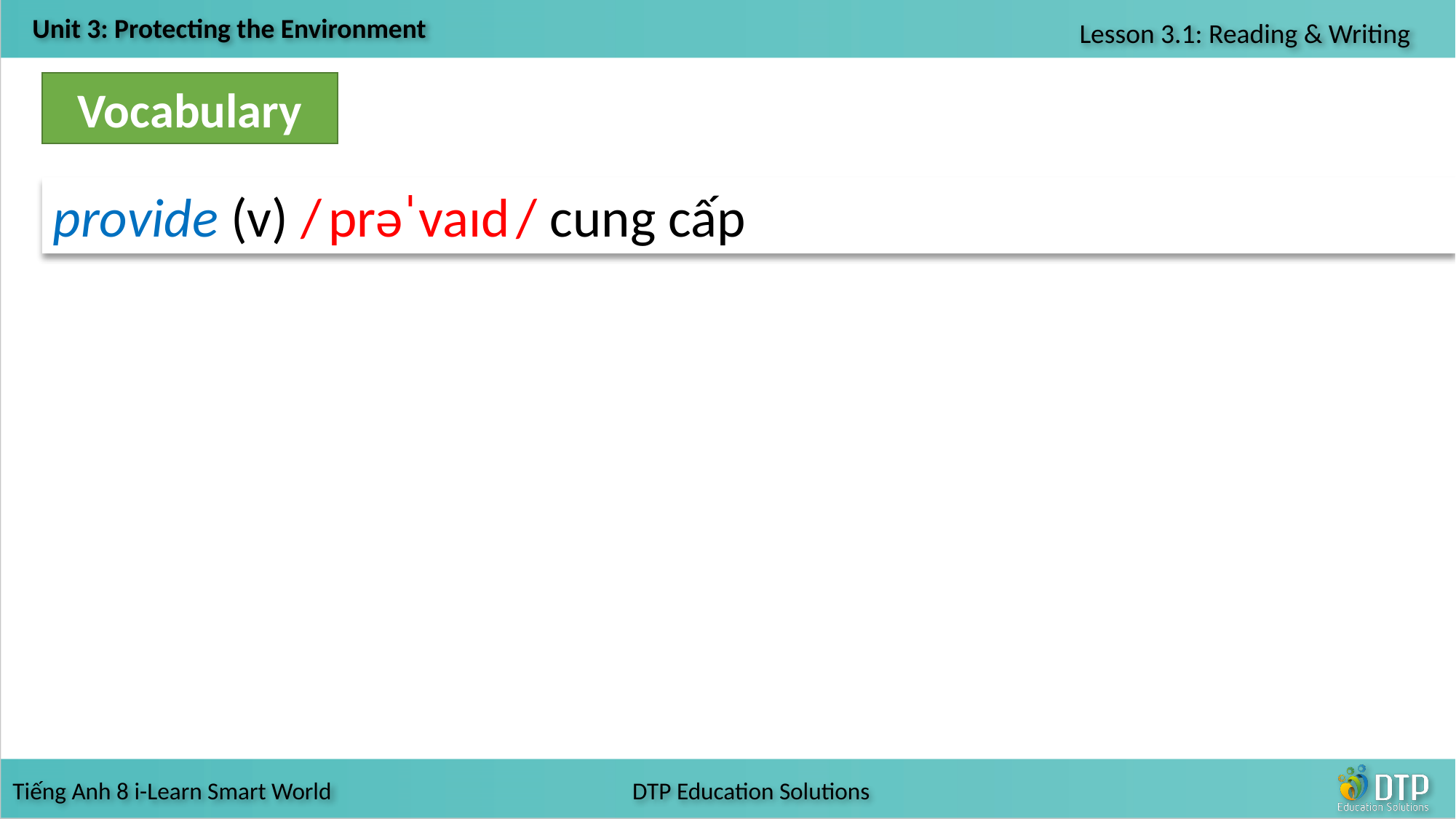

Vocabulary
provide (v) / prəˈvaɪd / cung cấp